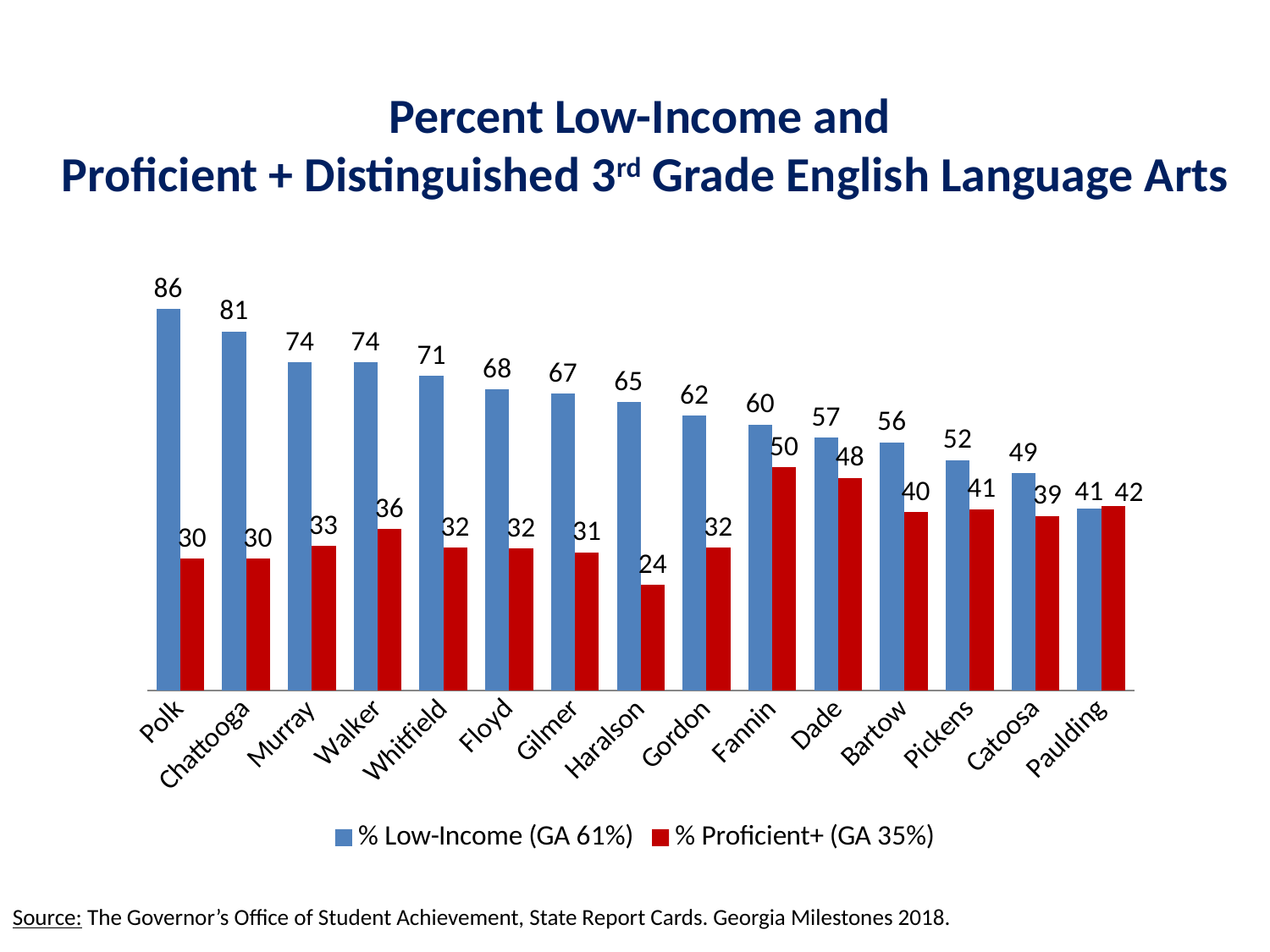

# Percent Low-Income and Proficient + Distinguished 3rd Grade English Language Arts

### Chart

| Category | % Low-Income (GA 61%) | % Proficient+ (GA 35%) |
|---|---|---|
| Polk | 86.0 | 29.799999999999997 |
| Chattooga | 81.0 | 29.799999999999997 |
| Murray | 74.0 | 32.6 |
| Walker | 74.0 | 36.400000000000006 |
| Whitfield | 71.0 | 32.300000000000004 |
| Floyd | 68.0 | 32.0 |
| Gilmer | 67.0 | 31.2 |
| Haralson | 65.0 | 23.9 |
| Gordon | 62.0 | 32.3 |
| Fannin | 60.0 | 50.400000000000006 |
| Dade | 57.0 | 48.0 |
| Bartow | 56.0 | 40.3 |
| Pickens | 52.0 | 40.900000000000006 |
| Catoosa | 49.0 | 39.4 |
| Paulding | 41.0 | 41.7 |
Source: The Governor’s Office of Student Achievement, State Report Cards. Georgia Milestones 2018.